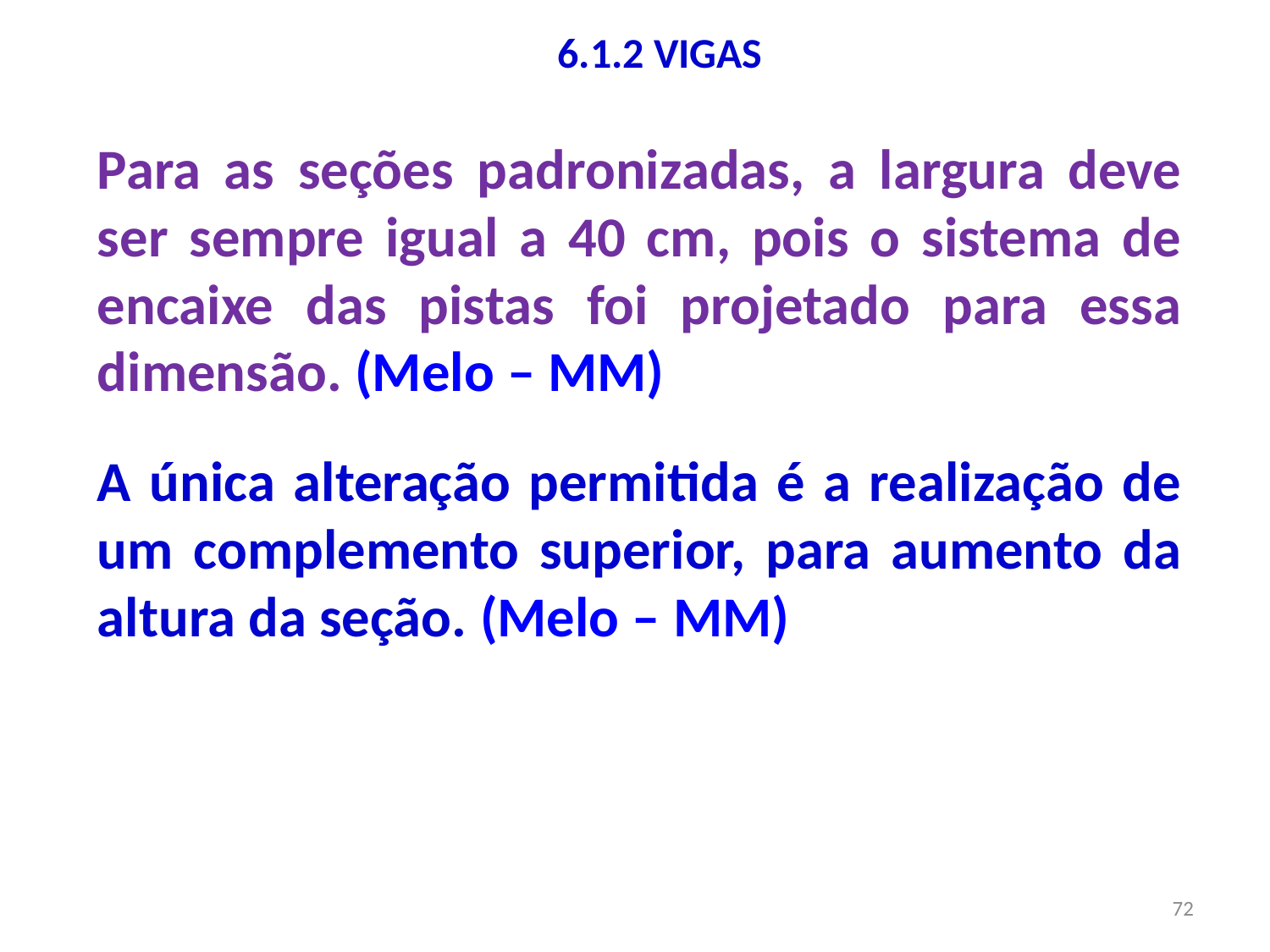

6.1.2 VIGAS
Para as seções padronizadas, a largura deve ser sempre igual a 40 cm, pois o sistema de encaixe das pistas foi projetado para essa dimensão. (Melo – MM)

A única alteração permitida é a realização de um complemento superior, para aumento da altura da seção. (Melo – MM)
72